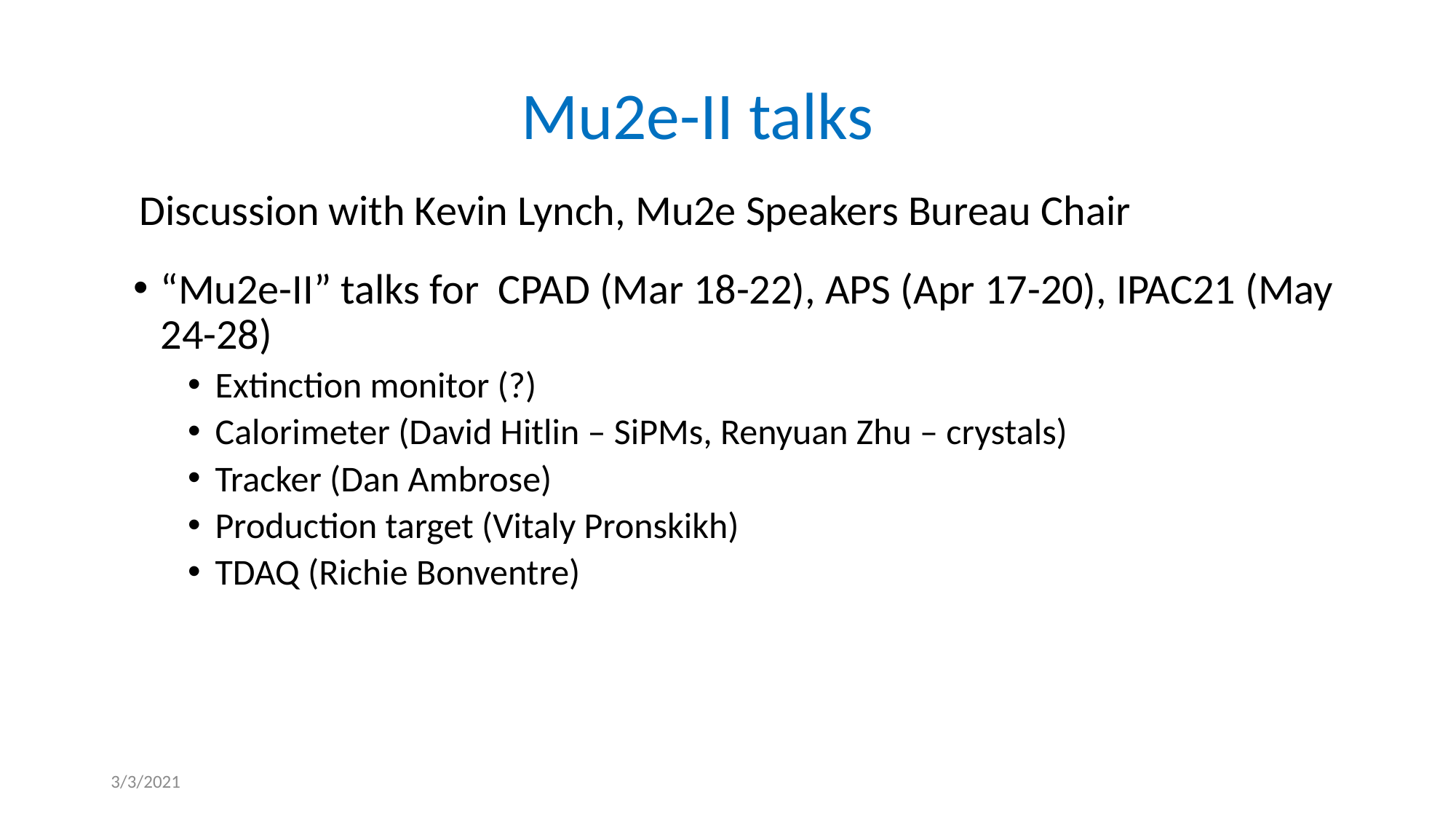

# Mu2e-II talks
Discussion with Kevin Lynch, Mu2e Speakers Bureau Chair
“Mu2e-II” talks for  CPAD (Mar 18-22), APS (Apr 17-20), IPAC21 (May 24-28)
Extinction monitor (?)
Calorimeter (David Hitlin – SiPMs, Renyuan Zhu – crystals)
Tracker (Dan Ambrose)
Production target (Vitaly Pronskikh)
TDAQ (Richie Bonventre)

3/3/2021
F. Porter - Mu2e Snowmass21 workshop
16